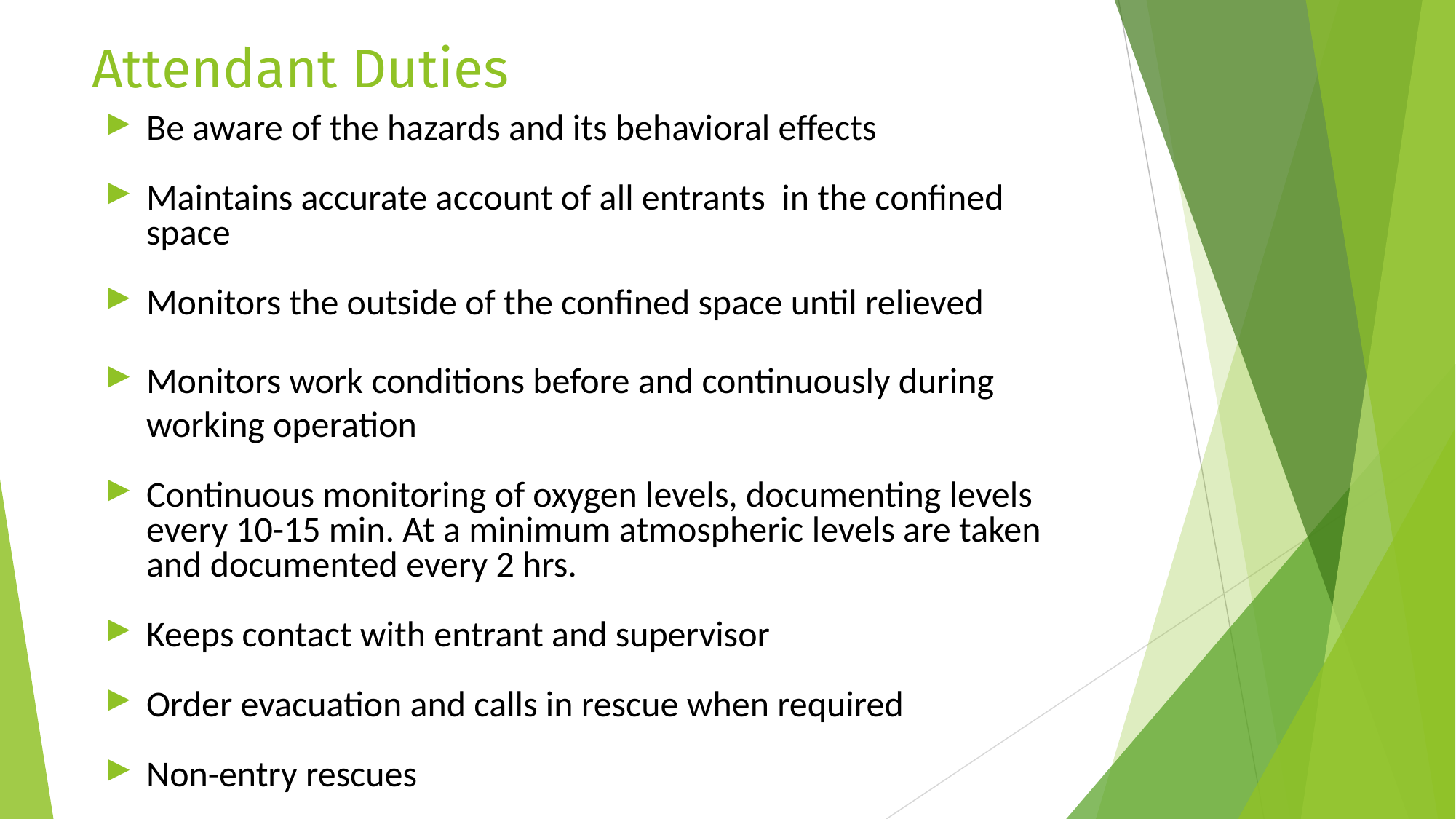

# Attendant Duties
Be aware of the hazards and its behavioral effects

Maintains accurate account of all entrants  in the confined space

Monitors the outside of the confined space until relieved

Monitors work conditions before and continuously during working operation

Continuous monitoring of oxygen levels, documenting levels every 10-15 min. At a minimum atmospheric levels are taken and documented every 2 hrs.

Keeps contact with entrant and supervisor

Order evacuation and calls in rescue when required

Non-entry rescues